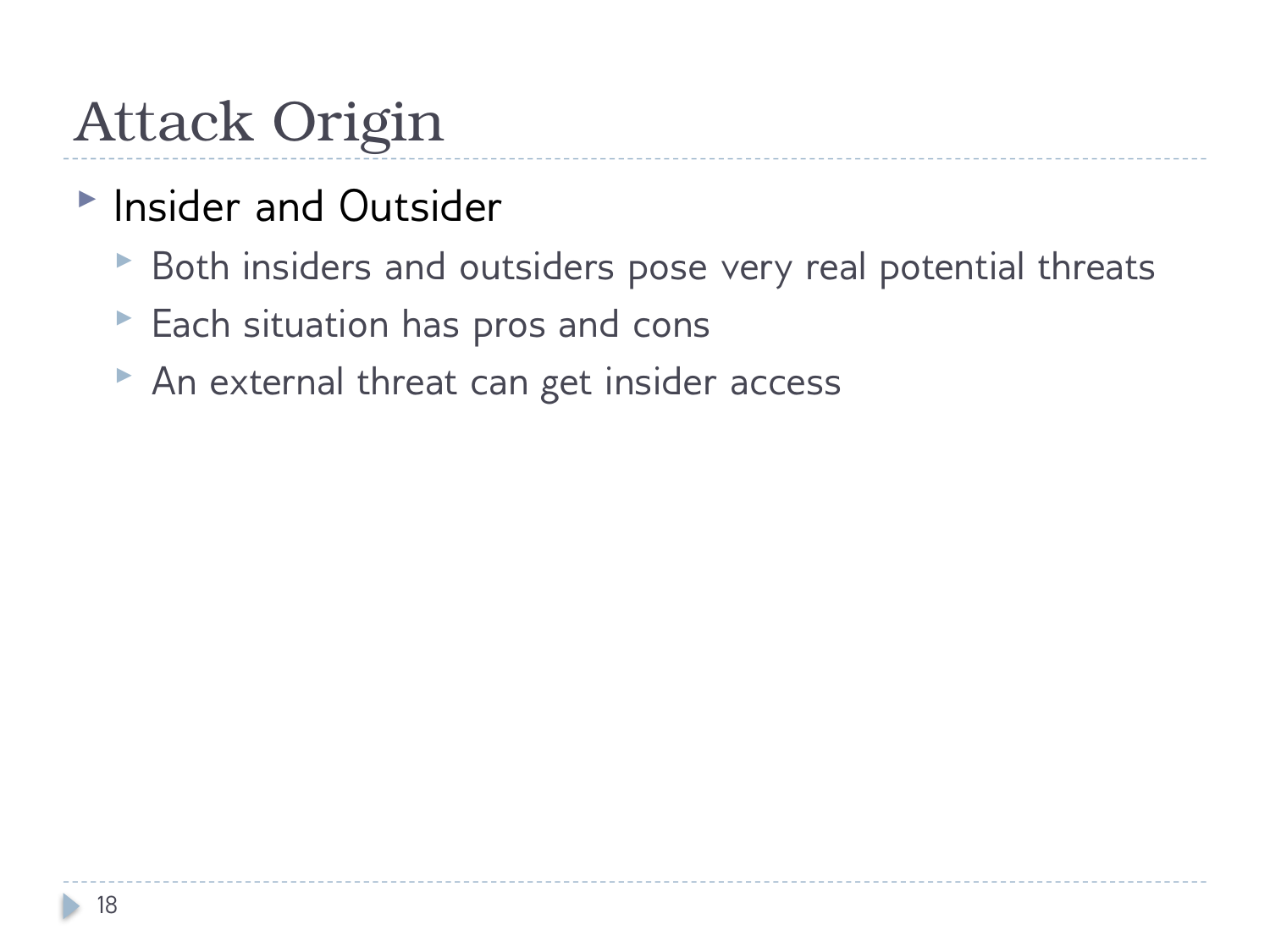

# Attack Origin
Insider and Outsider
Both insiders and outsiders pose very real potential threats
Each situation has pros and cons
An external threat can get insider access

18